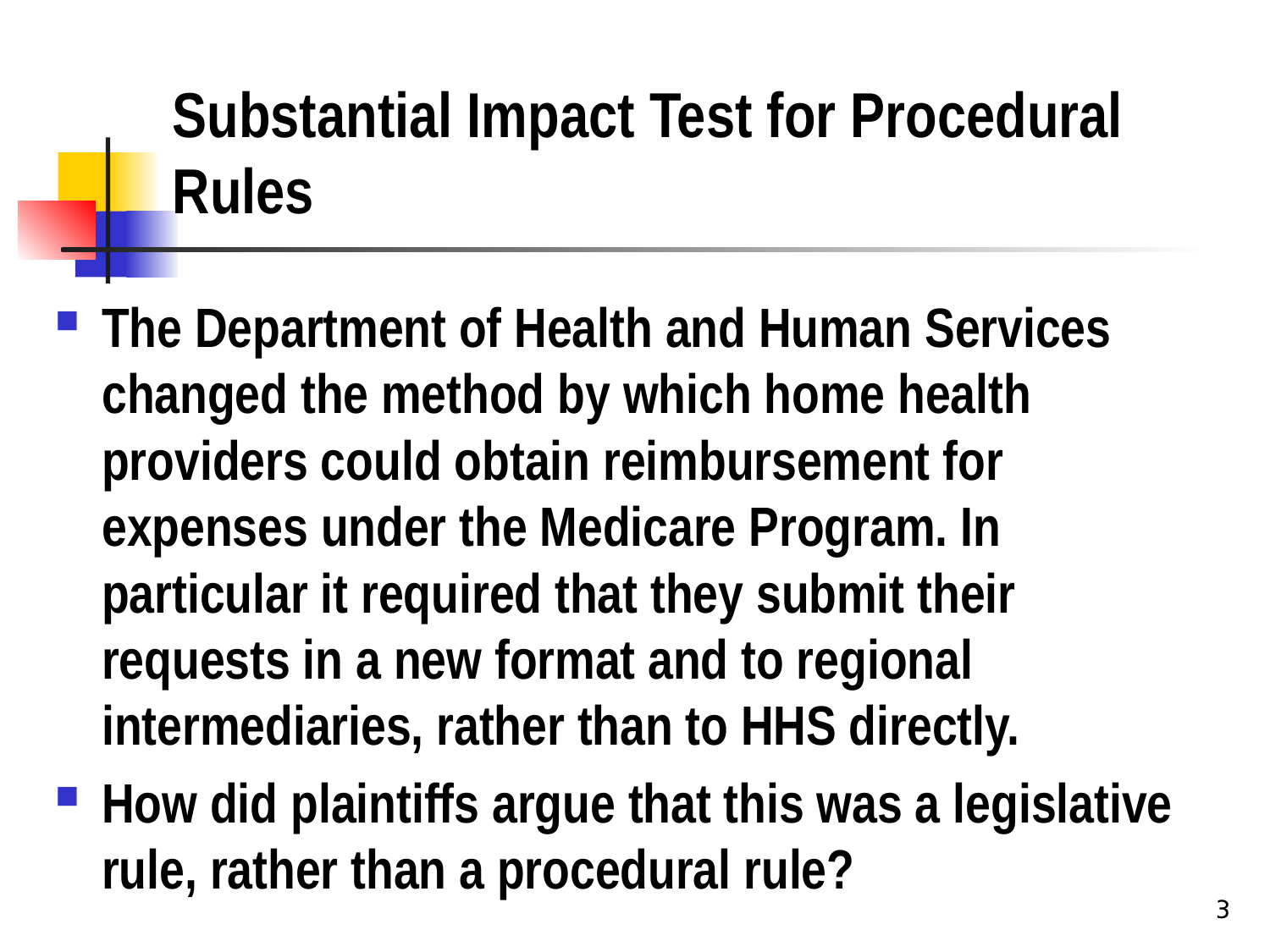

# Substantial Impact Test for Procedural Rules
The Department of Health and Human Services changed the method by which home health providers could obtain reimbursement for expenses under the Medicare Program. In particular it required that they submit their requests in a new format and to regional intermediaries, rather than to HHS directly.
How did plaintiffs argue that this was a legislative rule, rather than a procedural rule?
3